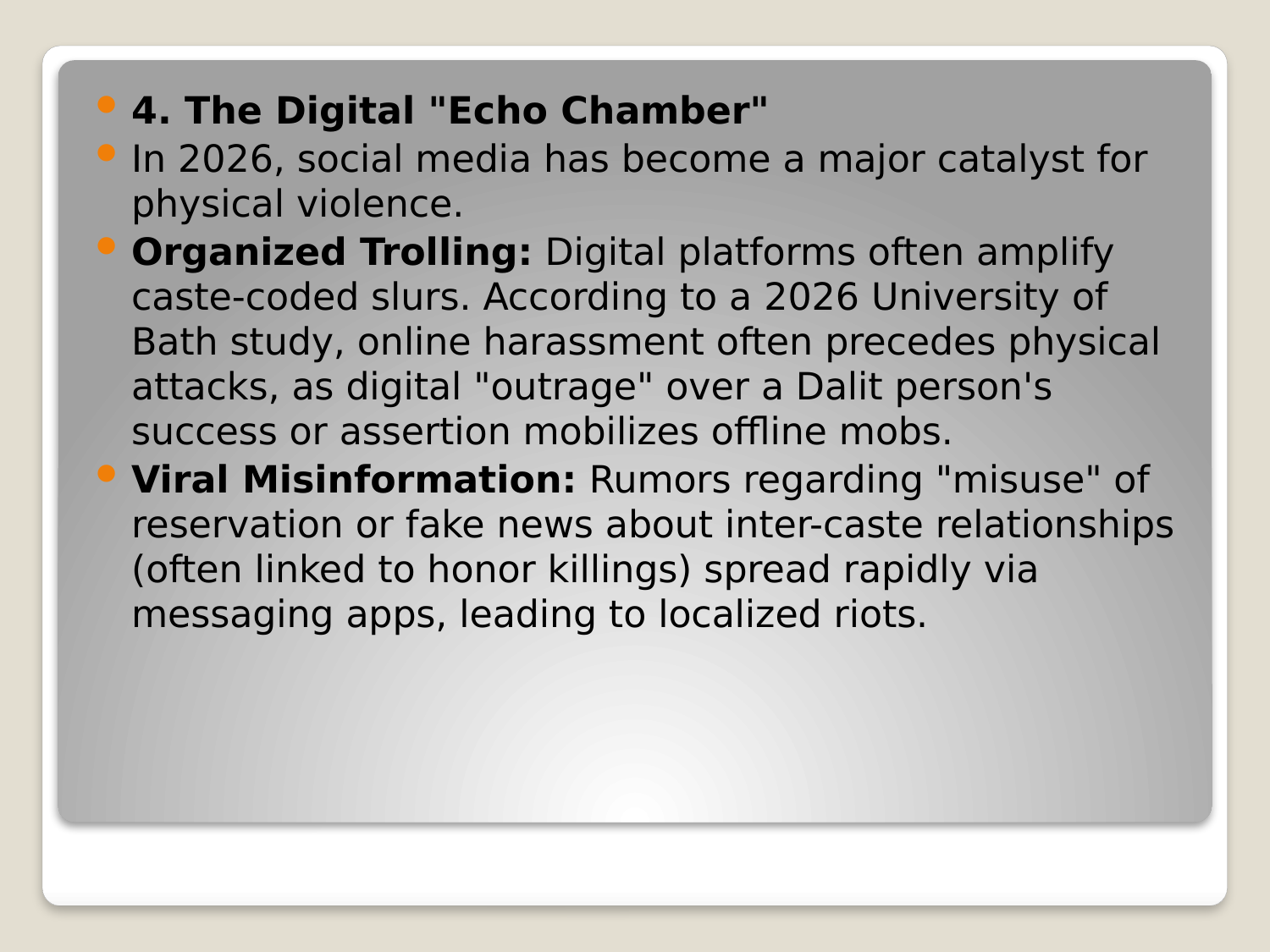

4. The Digital "Echo Chamber"
In 2026, social media has become a major catalyst for physical violence.
Organized Trolling: Digital platforms often amplify caste-coded slurs. According to a 2026 University of Bath study, online harassment often precedes physical attacks, as digital "outrage" over a Dalit person's success or assertion mobilizes offline mobs.
Viral Misinformation: Rumors regarding "misuse" of reservation or fake news about inter-caste relationships (often linked to honor killings) spread rapidly via messaging apps, leading to localized riots.

#